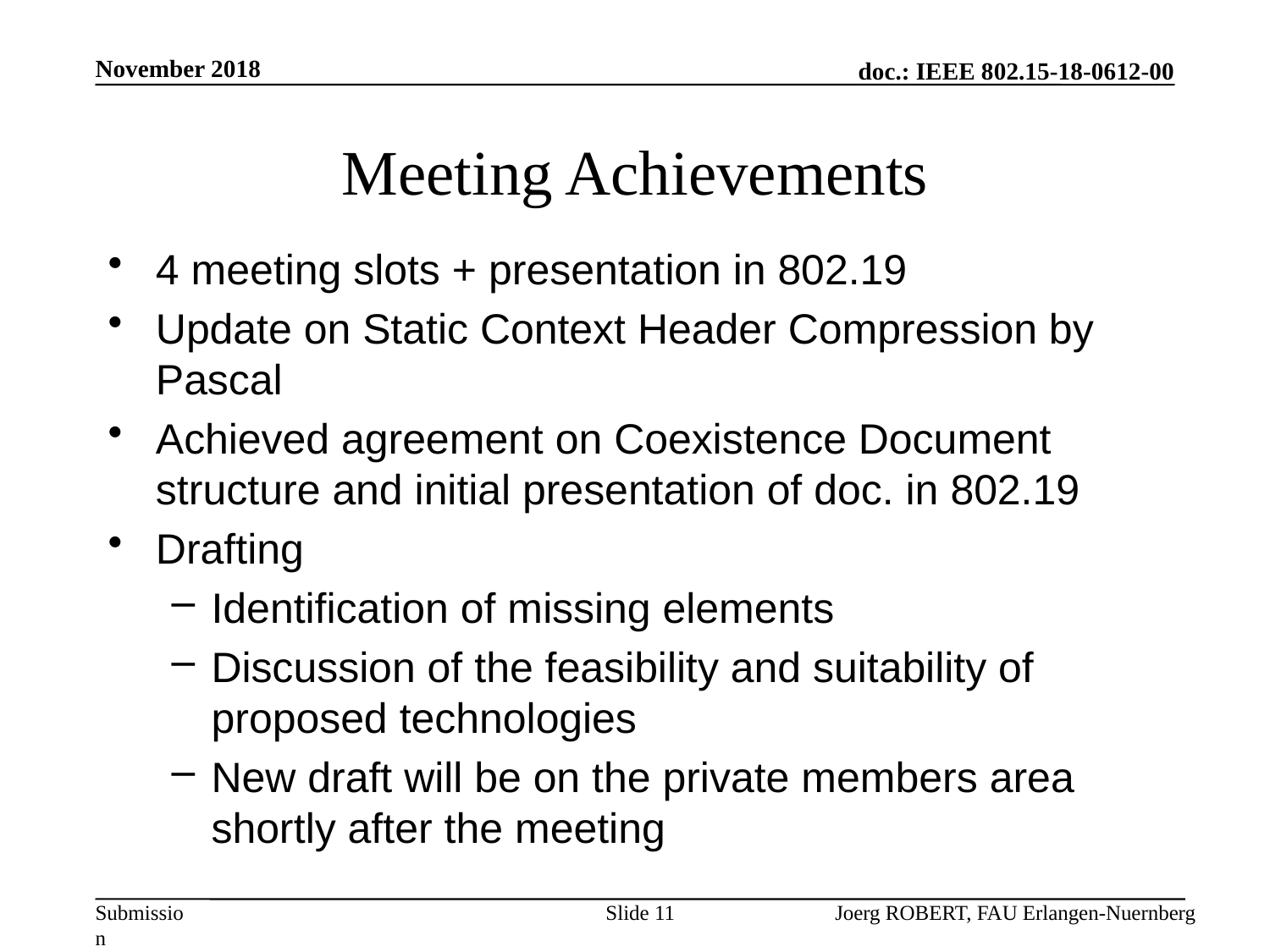

November 2018
# Meeting Achievements
4 meeting slots + presentation in 802.19
Update on Static Context Header Compression by Pascal
Achieved agreement on Coexistence Document structure and initial presentation of doc. in 802.19
Drafting
Identification of missing elements
Discussion of the feasibility and suitability of proposed technologies
New draft will be on the private members area shortly after the meeting
Slide 11
Joerg ROBERT, FAU Erlangen-Nuernberg